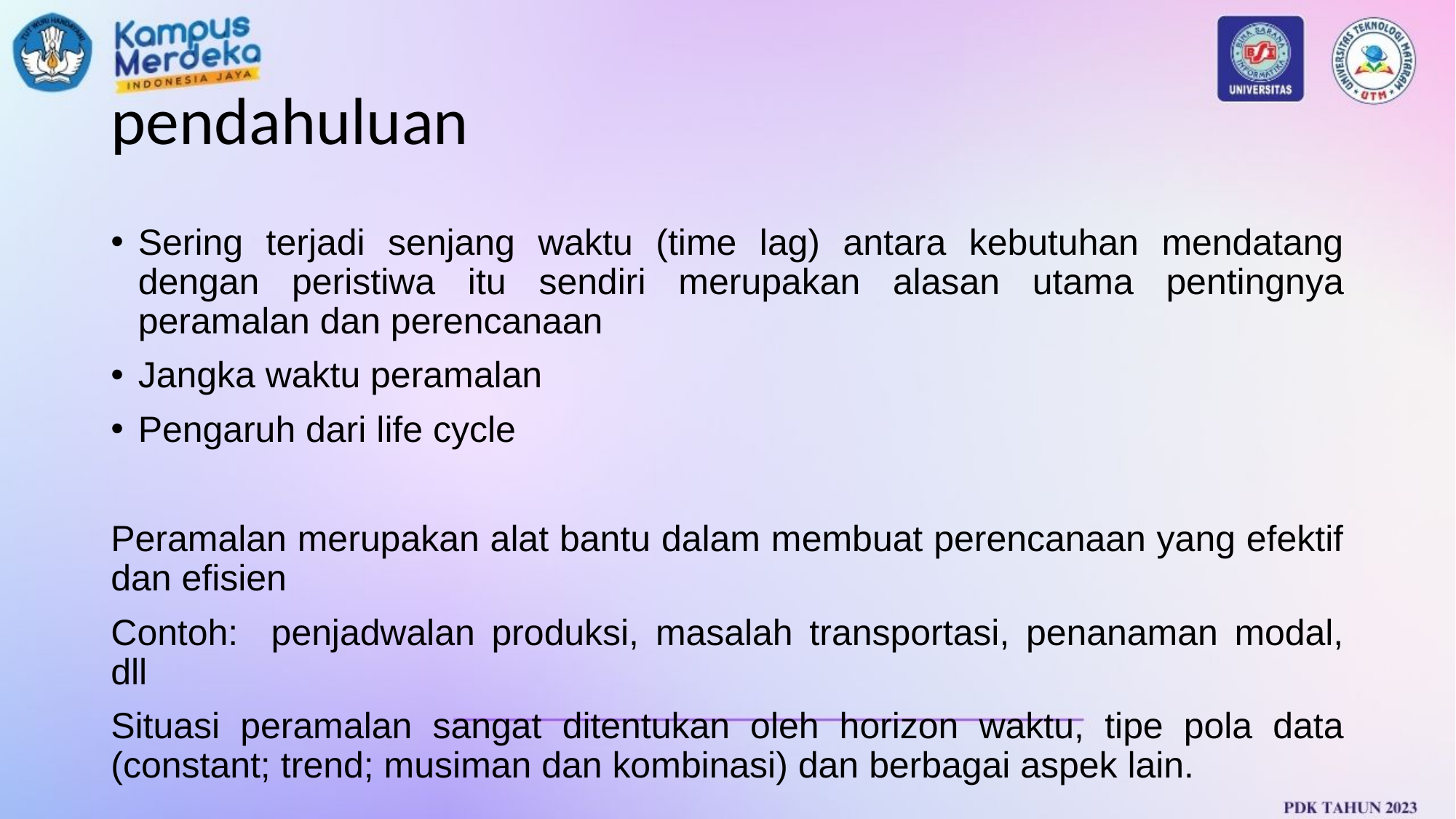

# pendahuluan
Sering terjadi senjang waktu (time lag) antara kebutuhan mendatang dengan peristiwa itu sendiri merupakan alasan utama pentingnya peramalan dan perencanaan
Jangka waktu peramalan
Pengaruh dari life cycle

Peramalan merupakan alat bantu dalam membuat perencanaan yang efektif dan efisien
Contoh:  penjadwalan produksi, masalah transportasi, penanaman modal, dll
Situasi peramalan sangat ditentukan oleh horizon waktu, tipe pola data (constant; trend; musiman dan kombinasi) dan berbagai aspek lain.